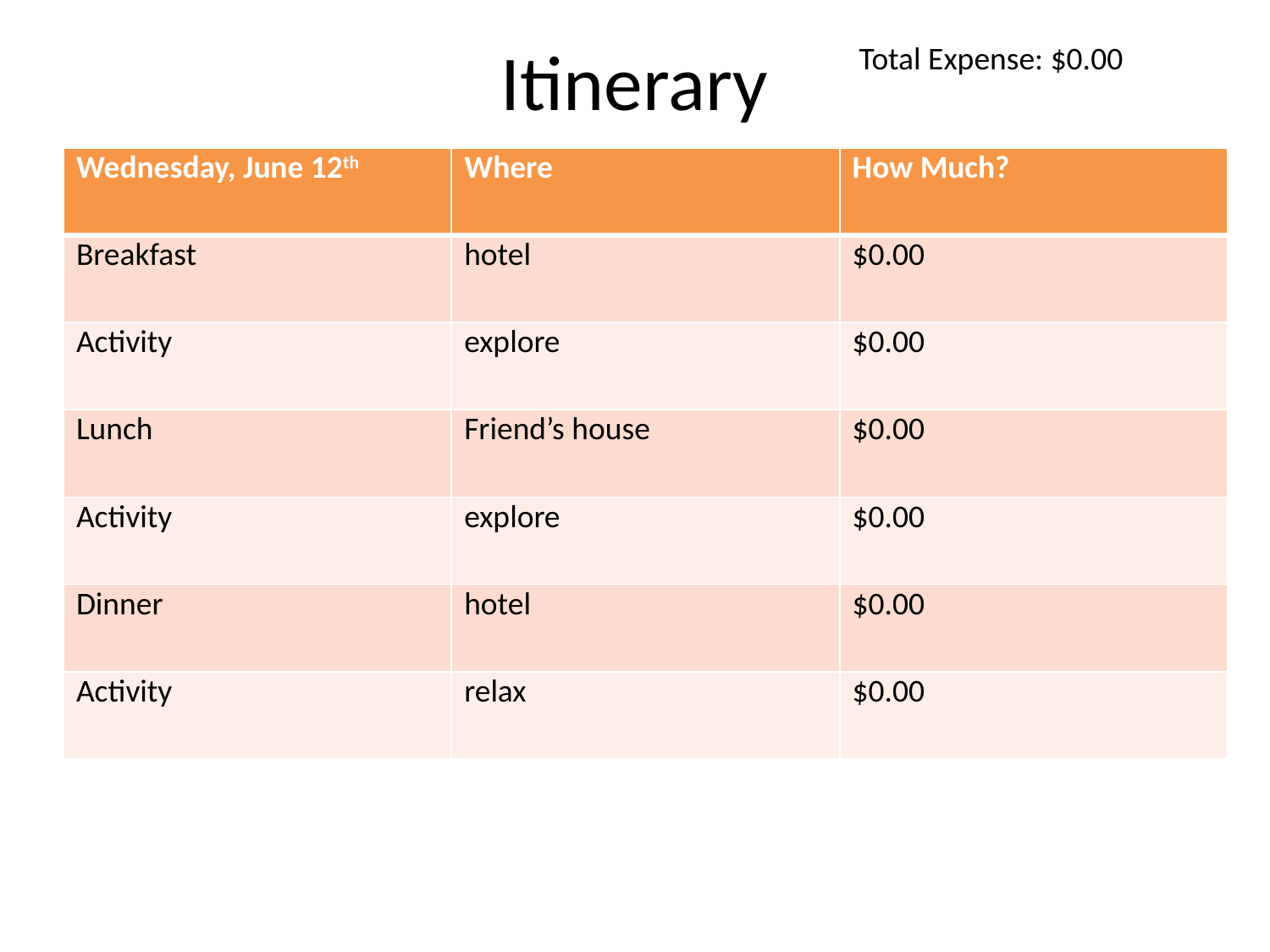

# Itinerary
Total Expense: $0.00
| Wednesday, June 12th | Where | How Much? |
| --- | --- | --- |
| Breakfast | hotel | $0.00 |
| Activity | explore | $0.00 |
| Lunch | Friend’s house | $0.00 |
| Activity | explore | $0.00 |
| Dinner | hotel | $0.00 |
| Activity | relax | $0.00 |